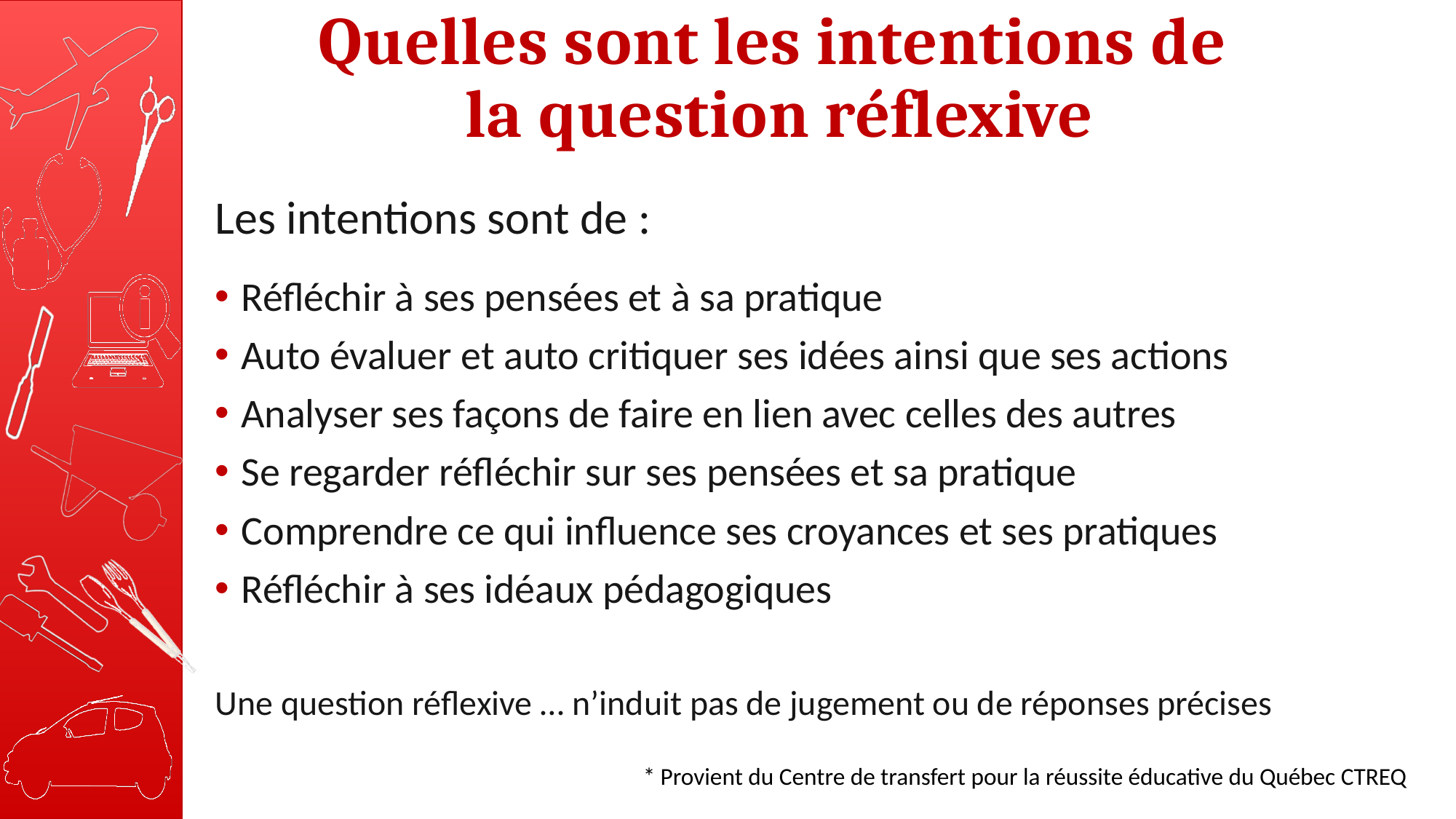

# Quelles sont les intentions de la question réflexive
Les intentions sont de :
Réfléchir à ses pensées et à sa pratique
Auto évaluer et auto critiquer ses idées ainsi que ses actions
Analyser ses façons de faire en lien avec celles des autres
Se regarder réfléchir sur ses pensées et sa pratique
Comprendre ce qui influence ses croyances et ses pratiques
Réfléchir à ses idéaux pédagogiques

Une question réflexive … n’induit pas de jugement ou de réponses précises
* Provient du Centre de transfert pour la réussite éducative du Québec CTREQ